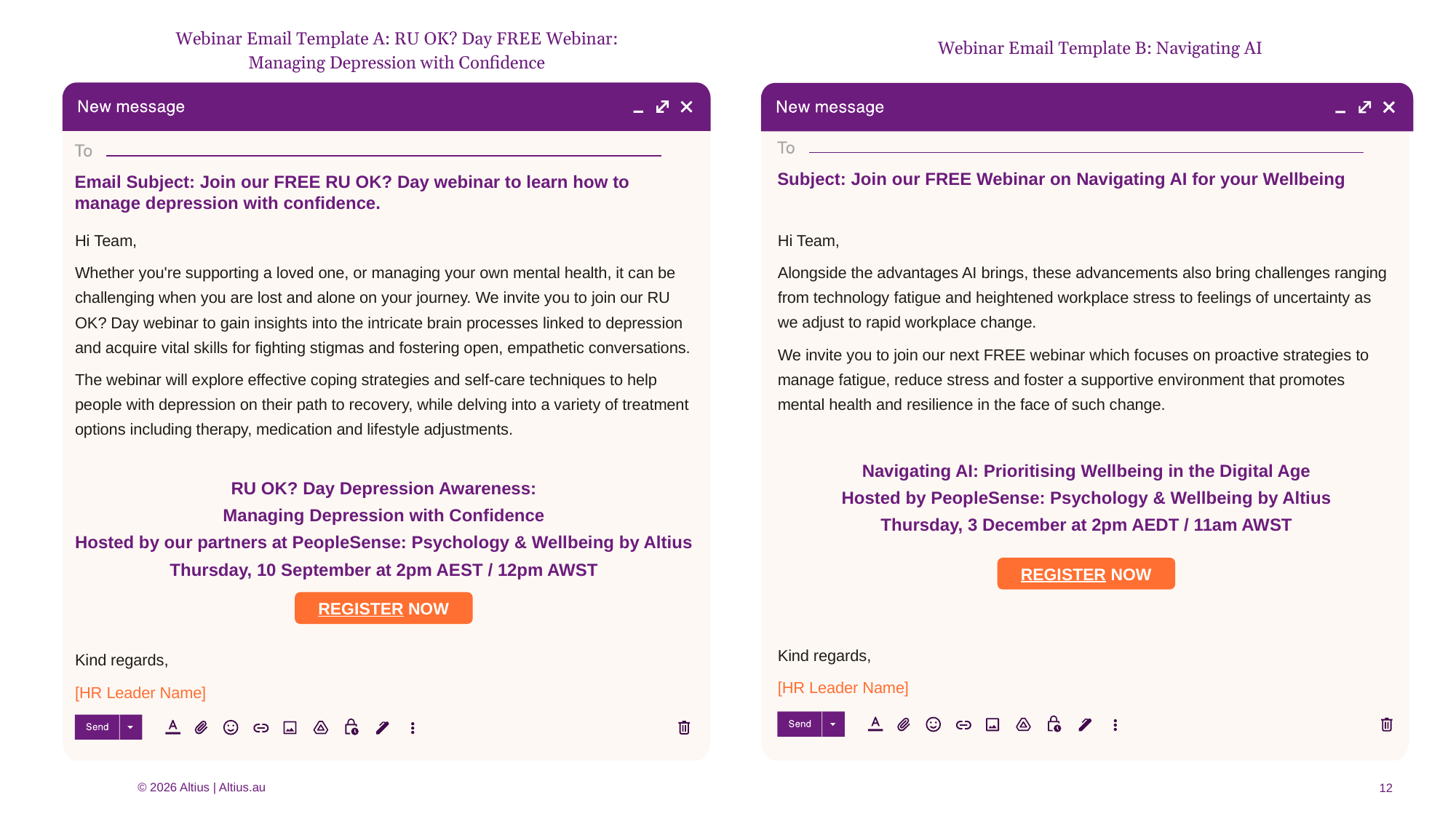

Webinar Email Template A: RU OK? Day FREE Webinar: Managing Depression with Confidence
Webinar Email Template B: Navigating AI

Subject: Join our FREE Webinar on Navigating AI for your Wellbeing
Email Subject: Join our FREE RU OK? Day webinar to learn how to manage depression with confidence.
Hi Team,
Whether you're supporting a loved one, or managing your own mental health, it can be challenging when you are lost and alone on your journey. We invite you to join our RU OK? Day webinar to gain insights into the intricate brain processes linked to depression and acquire vital skills for fighting stigmas and fostering open, empathetic conversations.
The webinar will explore effective coping strategies and self-care techniques to help people with depression on their path to recovery, while delving into a variety of treatment options including therapy, medication and lifestyle adjustments.
RU OK? Day Depression Awareness:
Managing Depression with Confidence
Hosted by our partners at PeopleSense: Psychology & Wellbeing by Altius
Thursday, 10 September at 2pm AEST / 12pm AWST

Kind regards,
[HR Leader Name]
Hi Team,
Alongside the advantages AI brings, these advancements also bring challenges ranging from technology fatigue and heightened workplace stress to feelings of uncertainty as we adjust to rapid workplace change.
We invite you to join our next FREE webinar which focuses on proactive strategies to manage fatigue, reduce stress and foster a supportive environment that promotes mental health and resilience in the face of such change.

Navigating AI: Prioritising Wellbeing in the Digital Age
Hosted by PeopleSense: Psychology & Wellbeing by Altius
Thursday, 3 December at 2pm AEDT / 11am AWST

Kind regards,
[HR Leader Name]
REGISTER NOW
REGISTER NOW

12